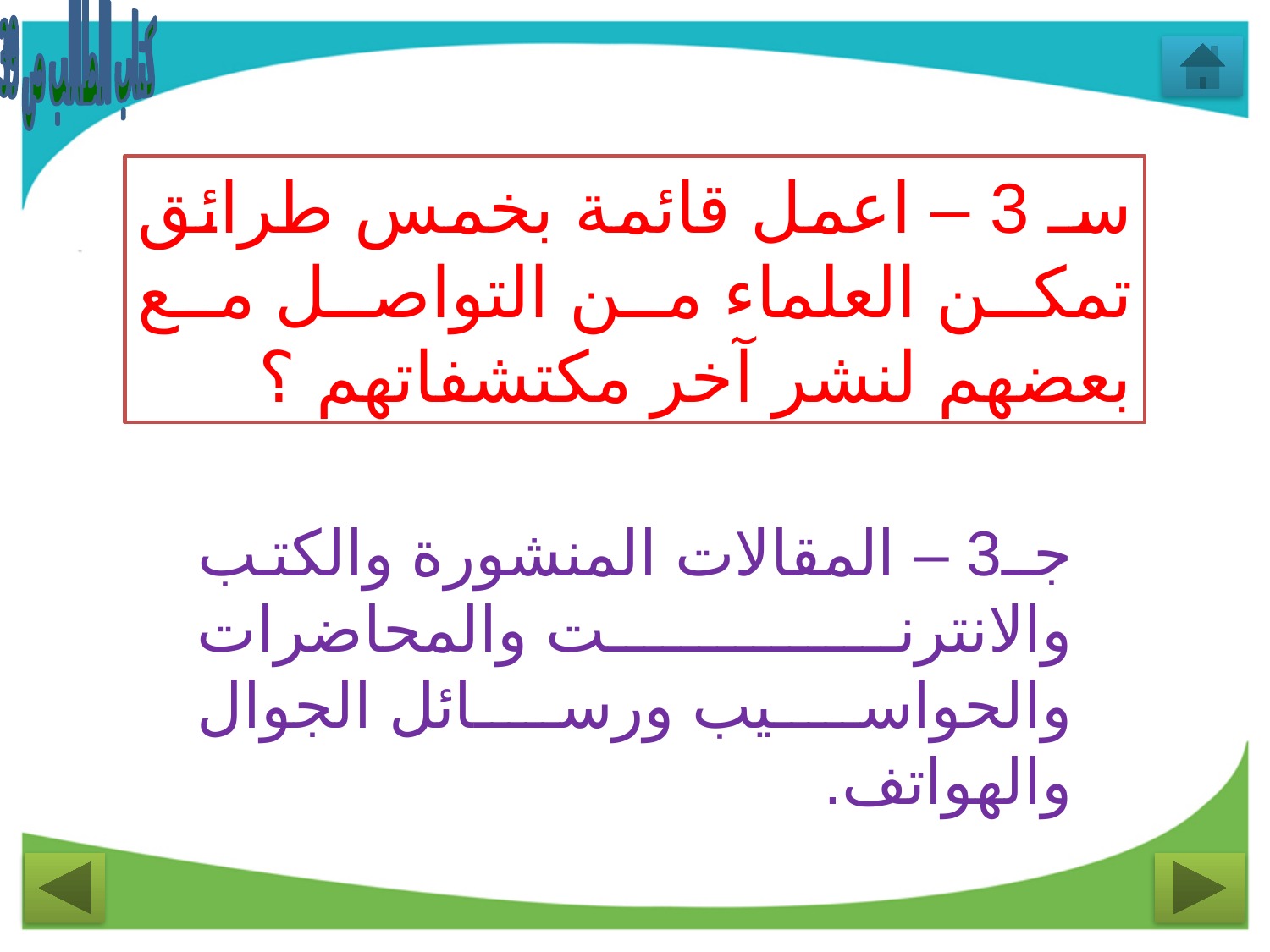

كتاب الطالب ص 39

سـ 3 – اعمل قائمة بخمس طرائق تمكن العلماء من التواصل مع بعضهم لنشر آخر مكتشفاتهم ؟
جـ3 – المقالات المنشورة والكتب والانترنت والمحاضرات والحواسيب ورسائل الجوال والهواتف.